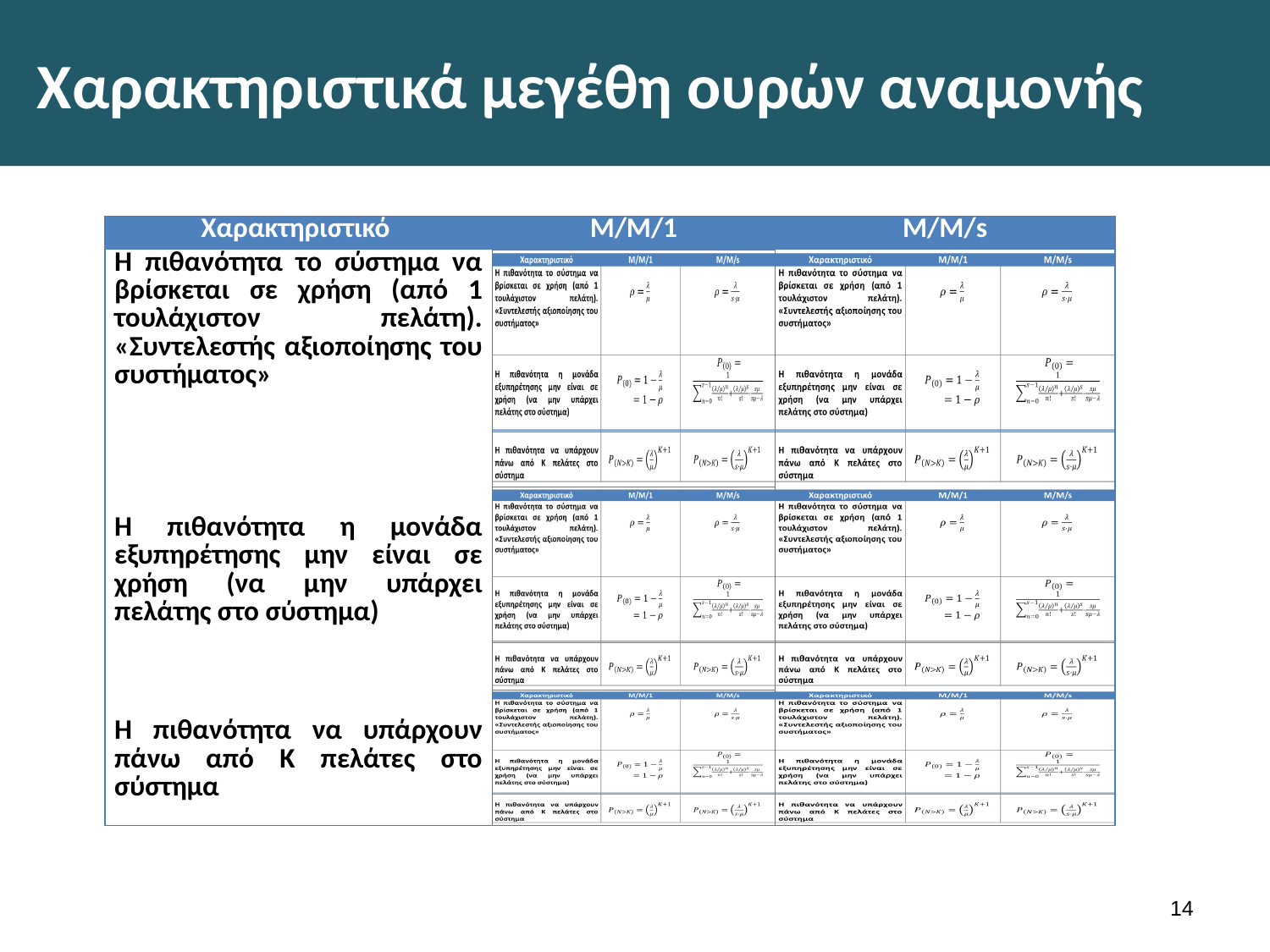

# Χαρακτηριστικά μεγέθη ουρών αναμονής
| Χαρακτηριστικό | Μ/Μ/1 | Μ/Μ/s |
| --- | --- | --- |
| Η πιθανότητα το σύστημα να βρίσκεται σε χρήση (από 1 τουλάχιστον πελάτη). «Συντελεστής αξιοποίησης του συστήματος» |  |  |
| Η πιθανότητα η μονάδα εξυπηρέτησης μην είναι σε χρήση (να μην υπάρχει πελάτης στο σύστημα) |  |  |
| Η πιθανότητα να υπάρχουν πάνω από Κ πελάτες στο σύστημα |  |  |
14